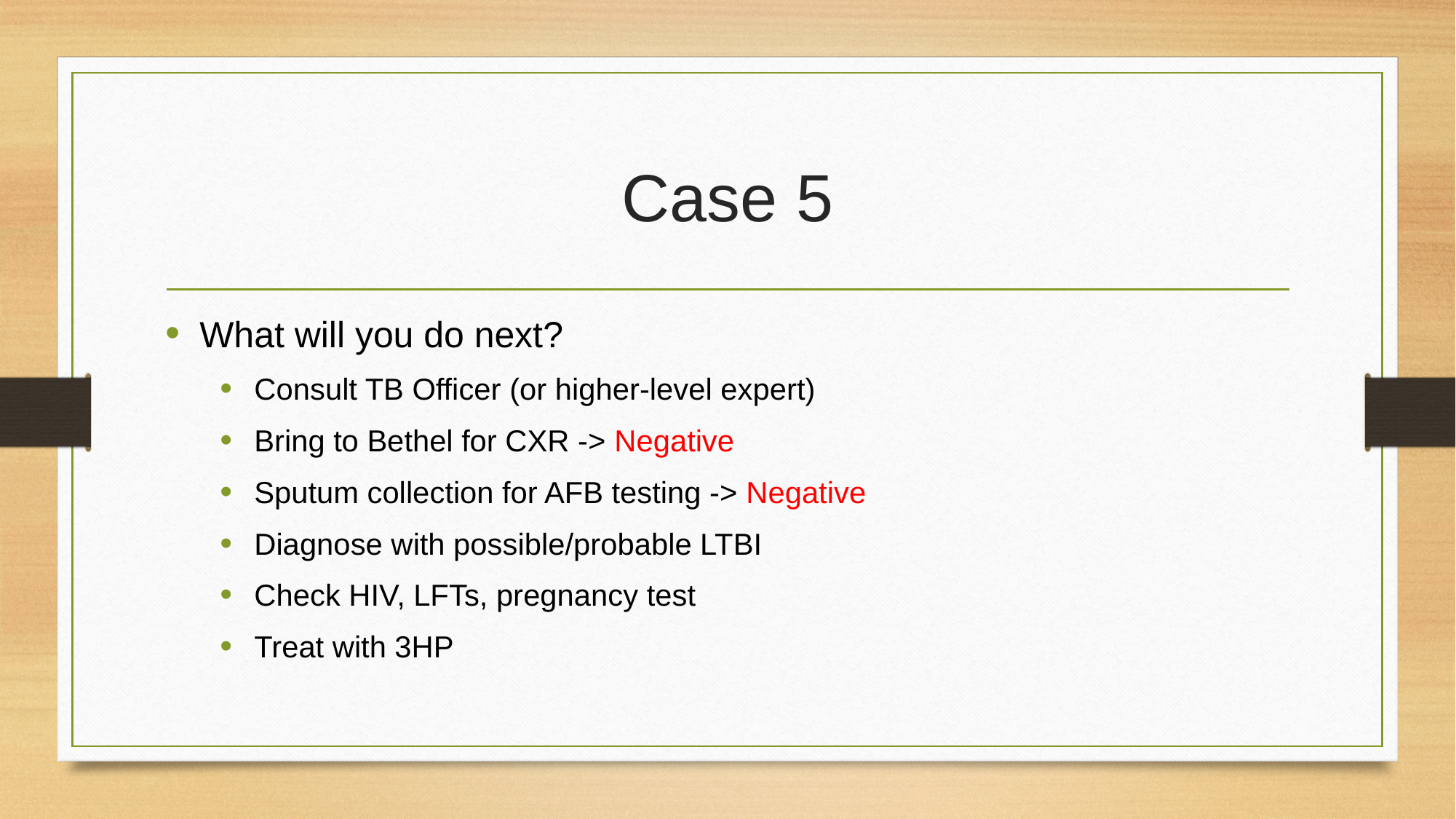

# Case 5
What will you do next?
Consult TB Officer (or higher-level expert)
Bring to Bethel for CXR -> Negative
Sputum collection for AFB testing -> Negative
Diagnose with possible/probable LTBI
Check HIV, LFTs, pregnancy test
Treat with 3HP